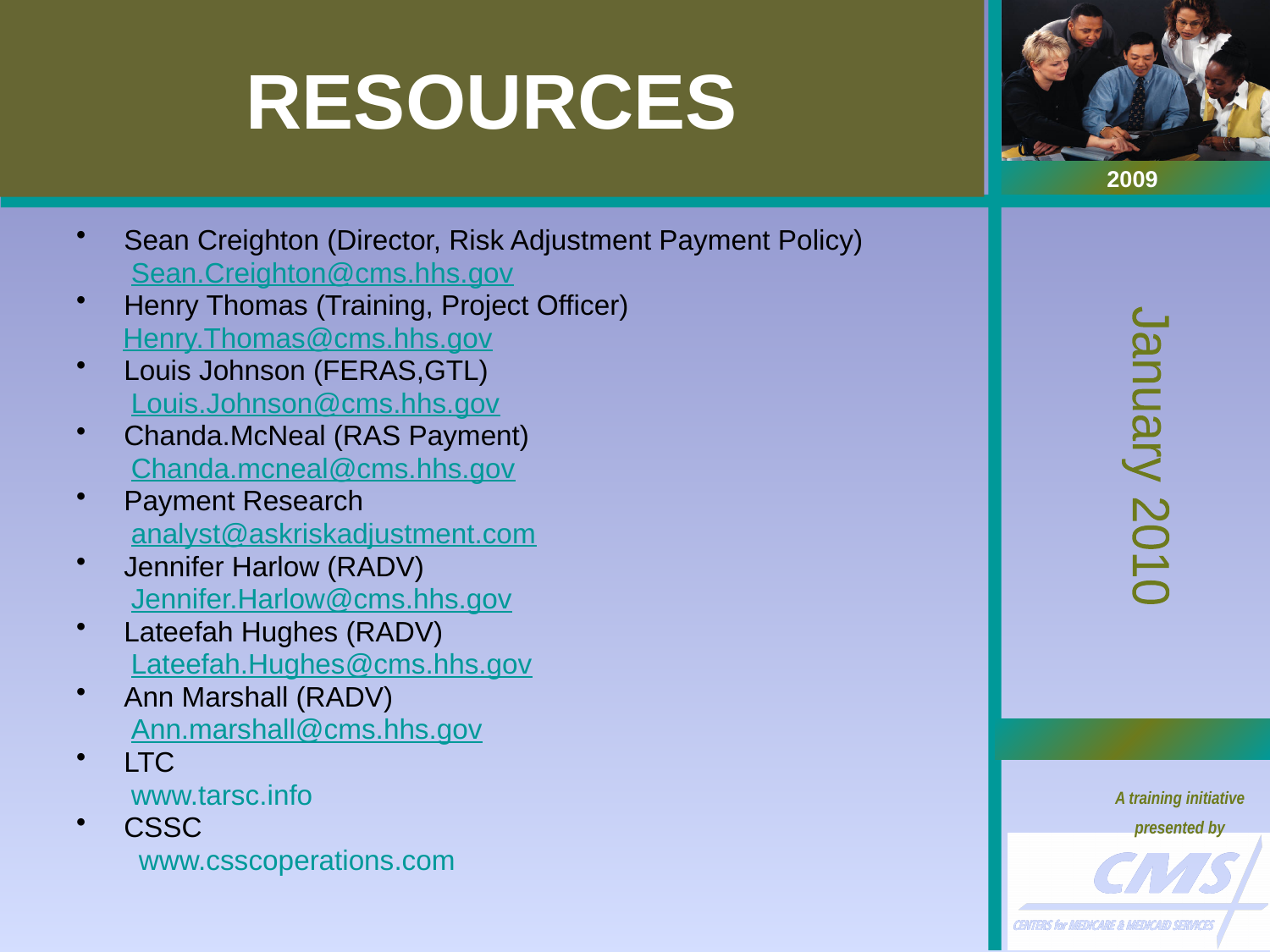

# RESOURCES
Sean Creighton (Director, Risk Adjustment Payment Policy)
       Sean.Creighton@cms.hhs.gov
Henry Thomas (Training, Project Officer)
      Henry.Thomas@cms.hhs.gov
Louis Johnson (FERAS,GTL)
       Louis.Johnson@cms.hhs.gov
Chanda.McNeal (RAS Payment)
       Chanda.mcneal@cms.hhs.gov
Payment Research
       analyst@askriskadjustment.com
Jennifer Harlow (RADV)
       Jennifer.Harlow@cms.hhs.gov
Lateefah Hughes (RADV)
       Lateefah.Hughes@cms.hhs.gov
Ann Marshall (RADV)
       Ann.marshall@cms.hhs.gov
LTC
       www.tarsc.info
CSSC
        www.csscoperations.com